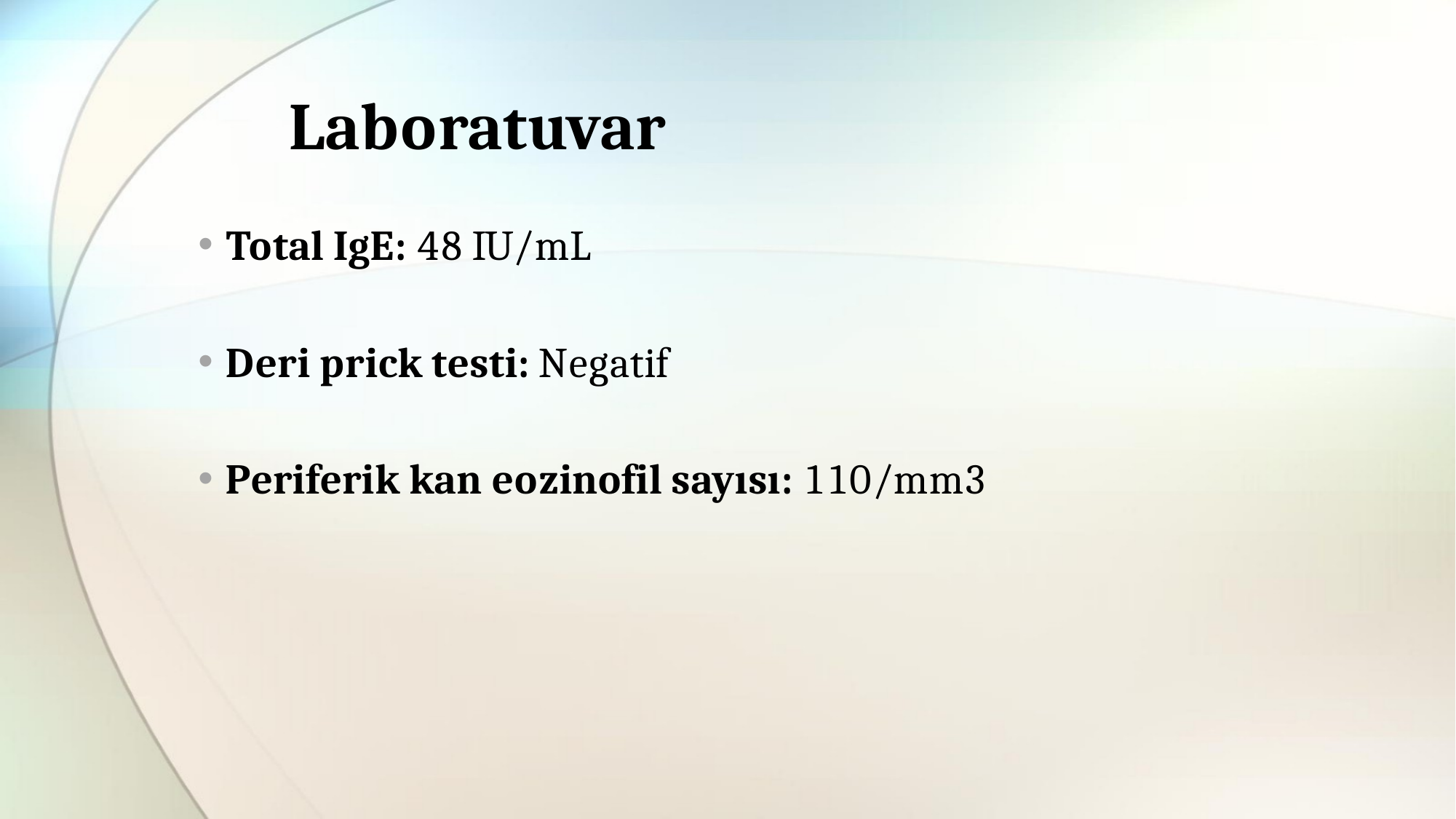

# Laboratuvar
Total IgE: 48 IU/mL

Deri prick testi: Negatif

Periferik kan eozinofil sayısı: 110/mm3